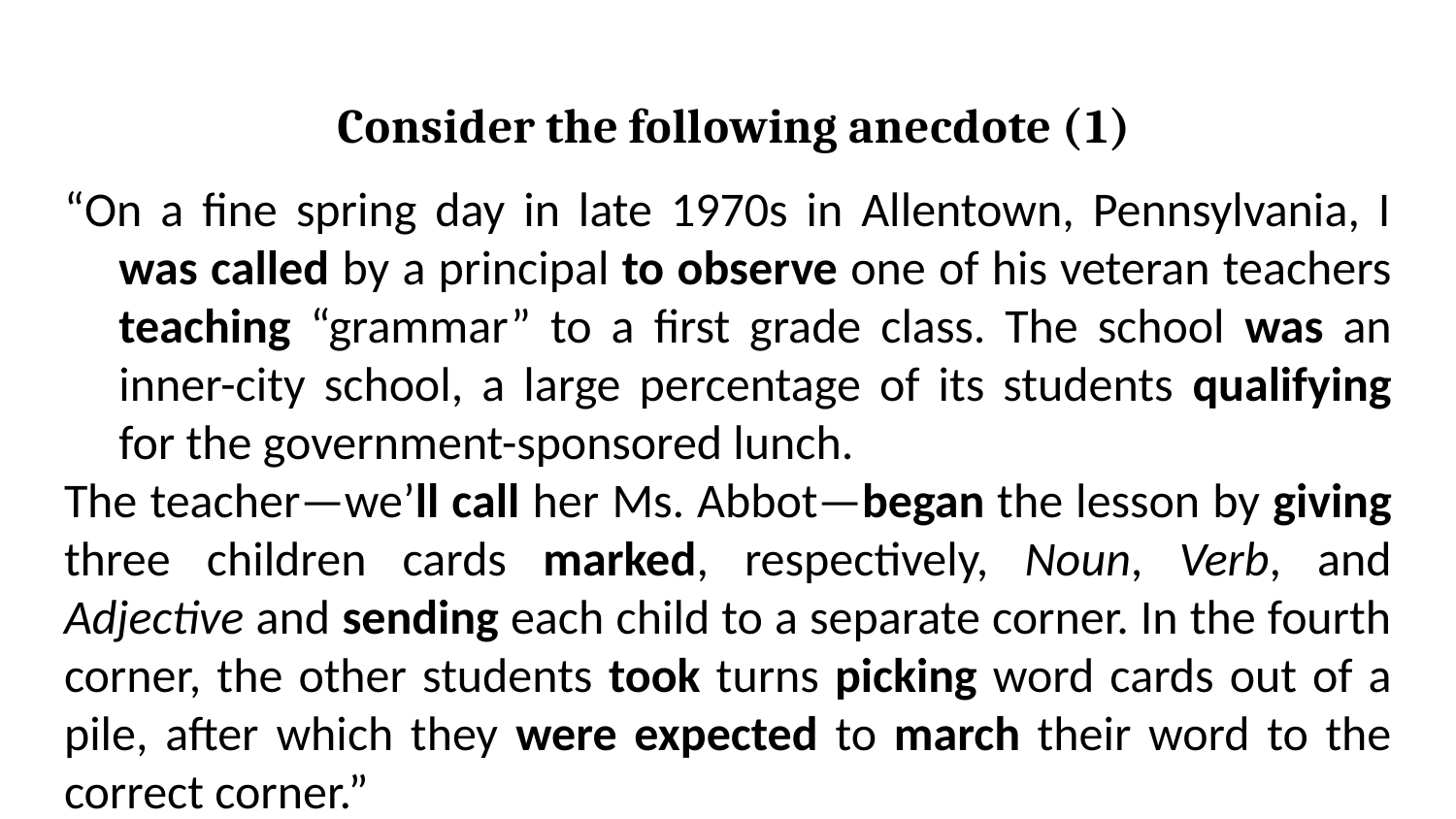

# Consider the following anecdote (1)
“On a fine spring day in late 1970s in Allentown, Pennsylvania, I was called by a principal to observe one of his veteran teachers teaching “grammar” to a first grade class. The school was an inner-city school, a large percentage of its students qualifying for the government-sponsored lunch.
The teacher—we’ll call her Ms. Abbot—began the lesson by giving three children cards marked, respectively, Noun, Verb, and Adjective and sending each child to a separate corner. In the fourth corner, the other students took turns picking word cards out of a pile, after which they were expected to march their word to the correct corner.”